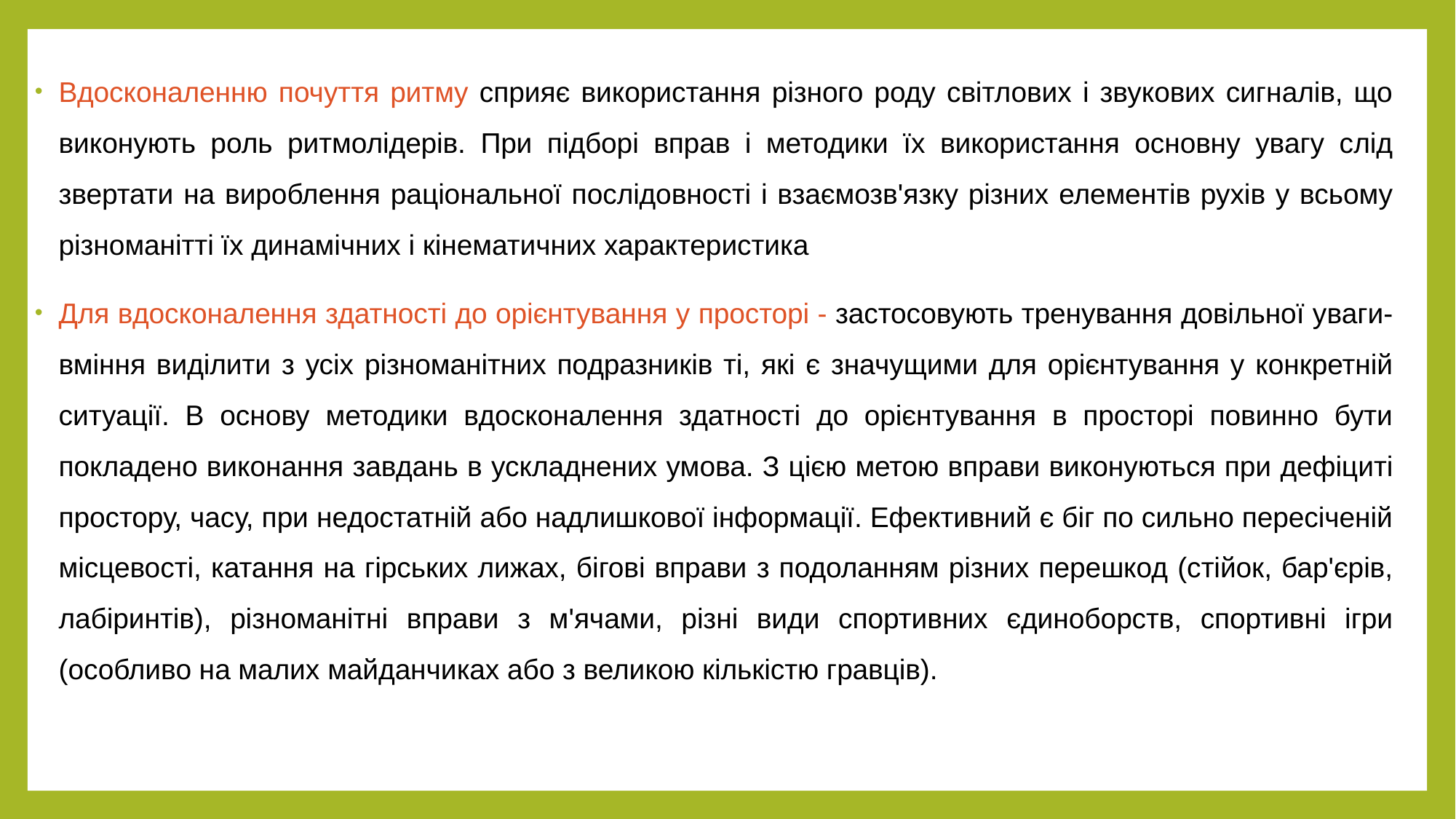

Вдосконаленню почуття ритму сприяє використання різного роду світлових і звукових сигналів, що виконують роль ритмолідерів. При підборі вправ і методики їх використання основну увагу слід звертати на вироблення раціональної послідовності і взаємозв'язку різних елементів рухів у всьому різноманітті їх динамічних і кінематичних характеристика
Для вдосконалення здатності до орієнтування у просторі - застосовують тренування довільної уваги-вміння виділити з усіх різноманітних подразників ті, які є значущими для орієнтування у конкретній ситуації. В основу методики вдосконалення здатності до орієнтування в просторі повинно бути покладено виконання завдань в ускладнених умова. З цією метою вправи виконуються при дефіциті простору, часу, при недостатній або надлишкової інформації. Ефективний є біг по сильно пересіченій місцевості, катання на гірських лижах, бігові вправи з подоланням різних перешкод (стійок, бар'єрів, лабіринтів), різноманітні вправи з м'ячами, різні види спортивних єдиноборств, спортивні ігри (особливо на малих майданчиках або з великою кількістю гравців).